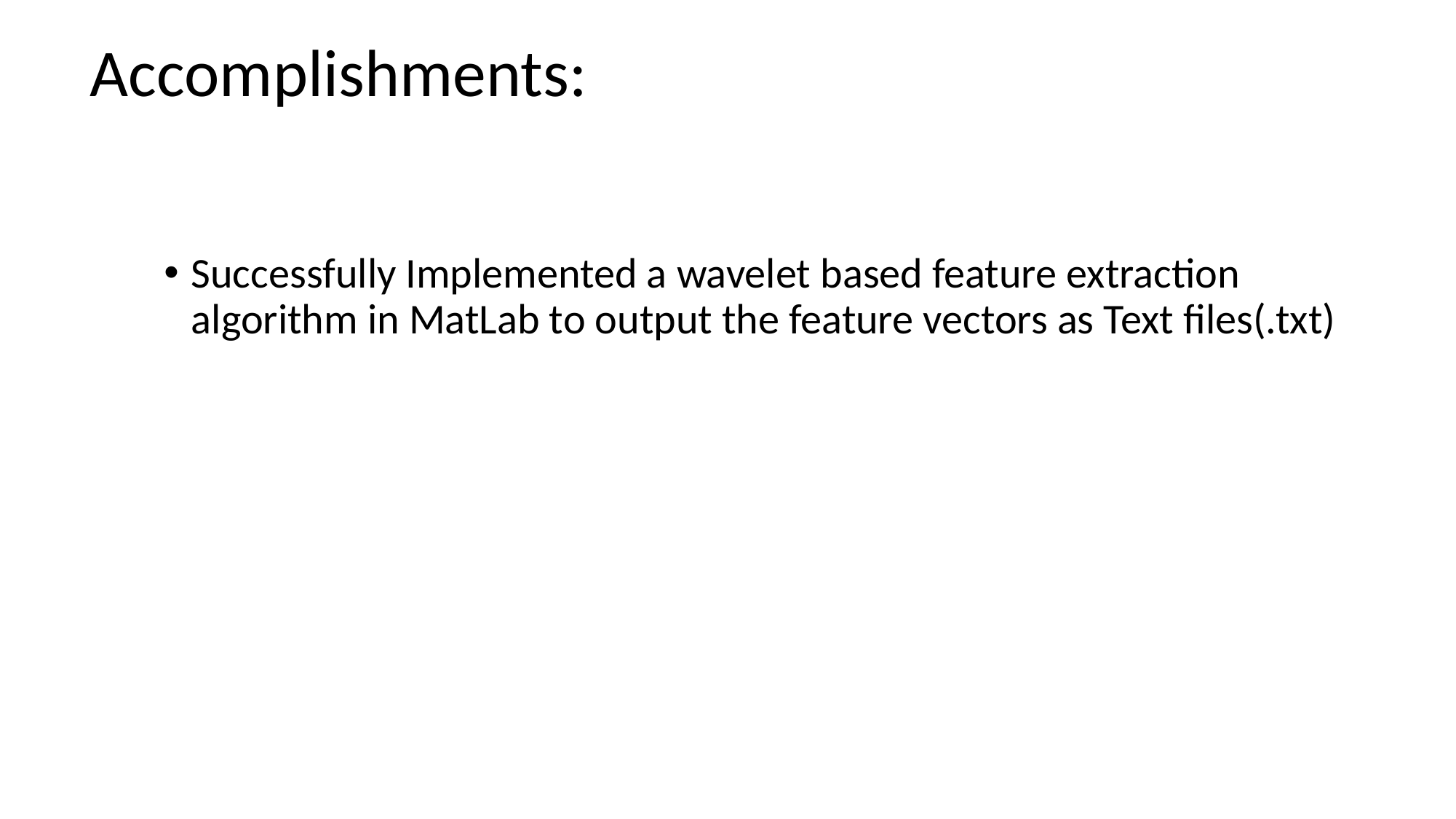

# Accomplishments:
Successfully Implemented a wavelet based feature extraction algorithm in MatLab to output the feature vectors as Text files(.txt)